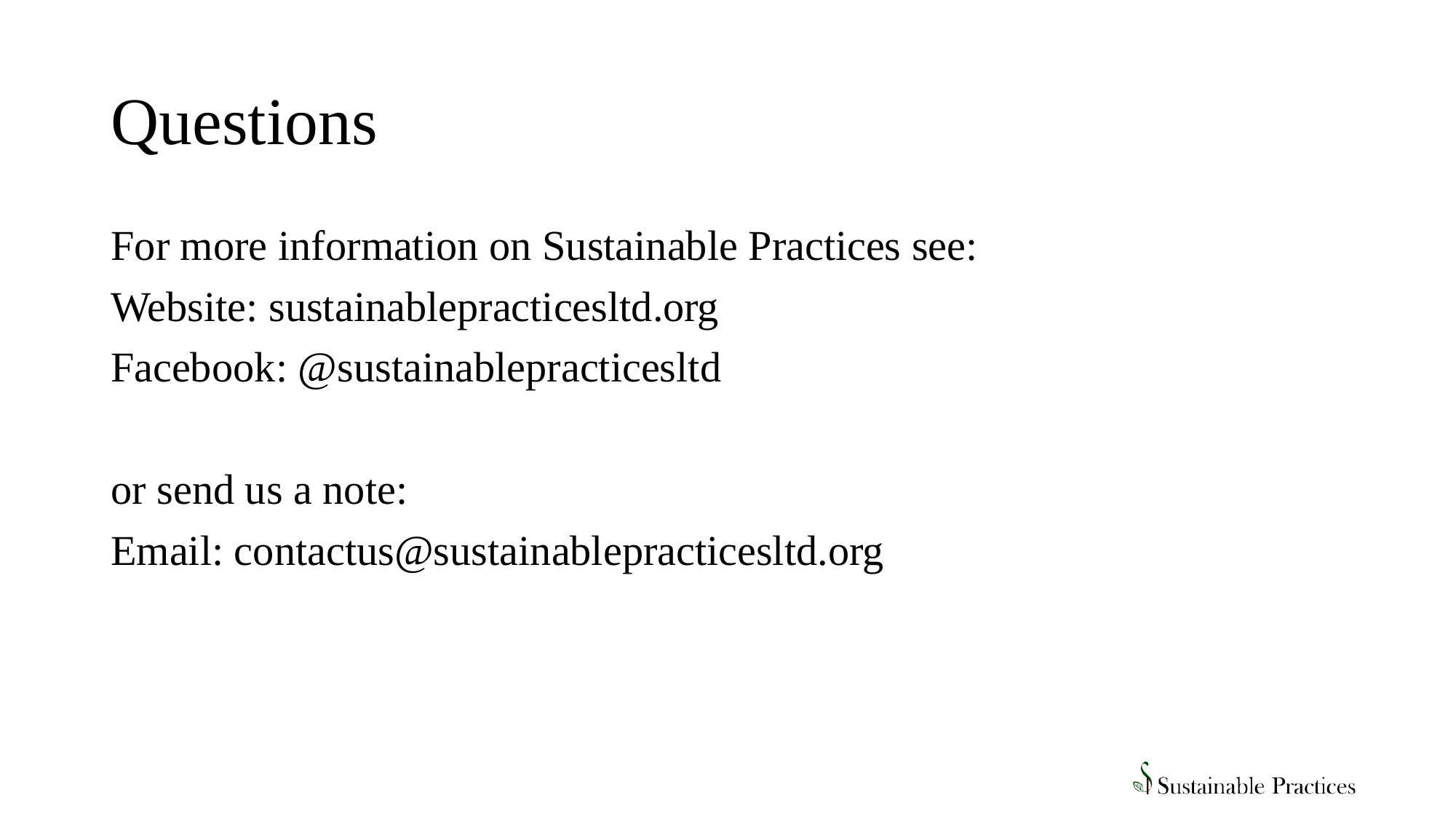

# Questions
For more information on Sustainable Practices see:
Website: sustainablepracticesltd.org
Facebook: @sustainablepracticesltd

or send us a note:
Email: contactus@sustainablepracticesltd.org